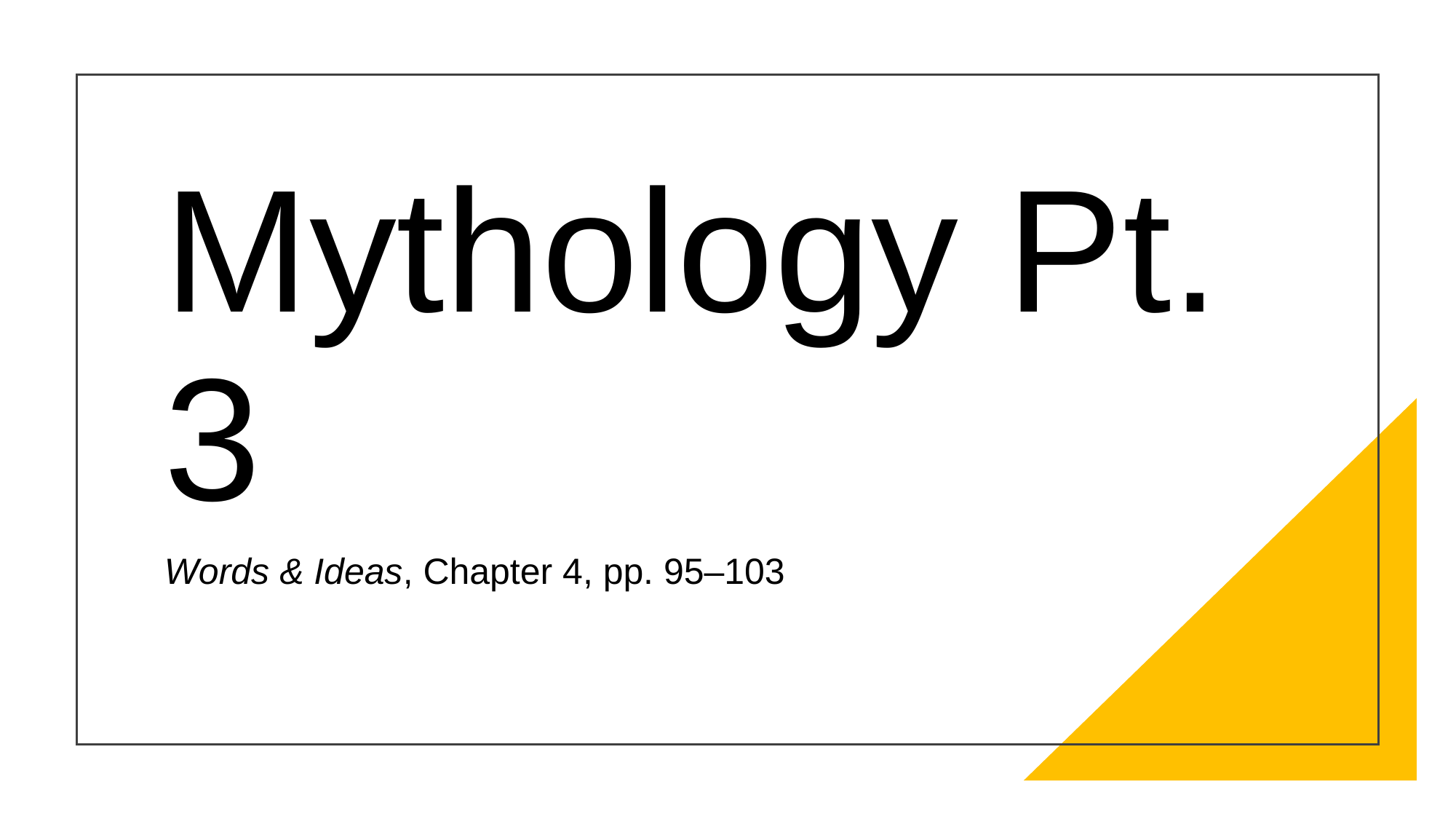

# Mythology Pt. 3

Words & Ideas, Chapter 4, pp. 95–103